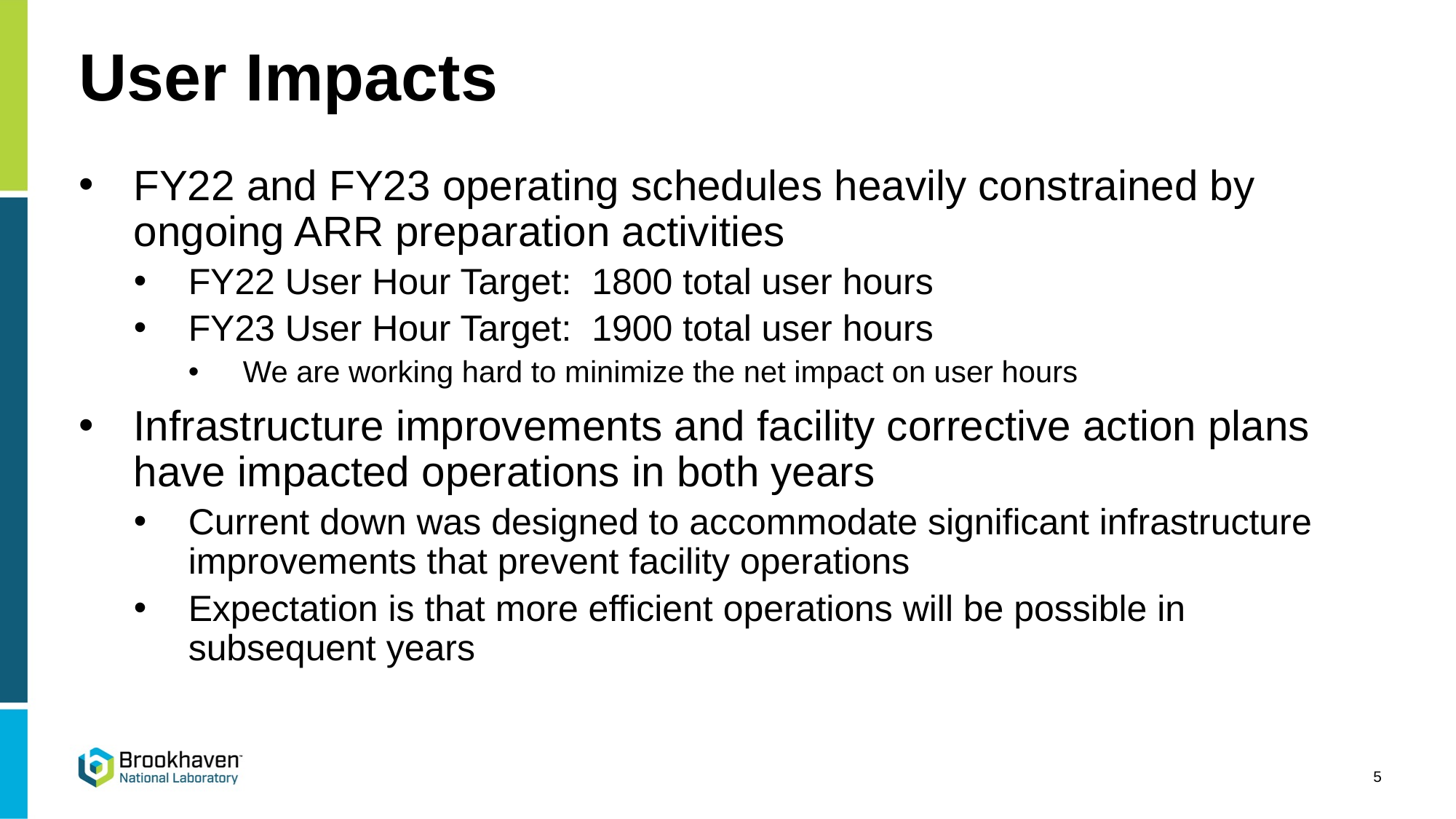

# User Impacts
FY22 and FY23 operating schedules heavily constrained by ongoing ARR preparation activities
FY22 User Hour Target:  1800 total user hours
FY23 User Hour Target:  1900 total user hours
We are working hard to minimize the net impact on user hours
Infrastructure improvements and facility corrective action plans have impacted operations in both years
Current down was designed to accommodate significant infrastructure improvements that prevent facility operations
Expectation is that more efficient operations will be possible in subsequent years

5